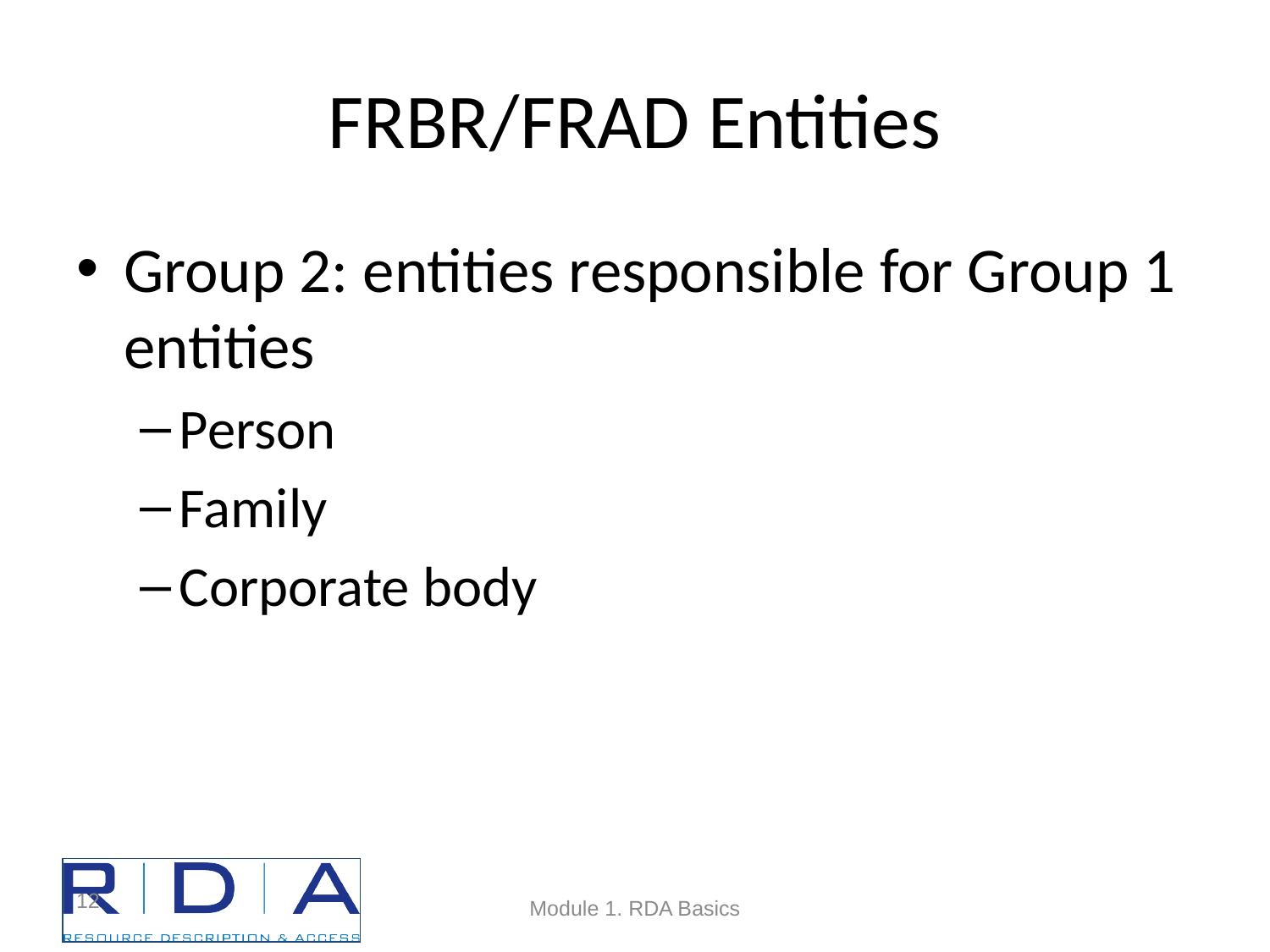

# FRBR/FRAD Entities
Group 2: entities responsible for Group 1 entities
Person
Family
Corporate body

12
Module 1. RDA Basics